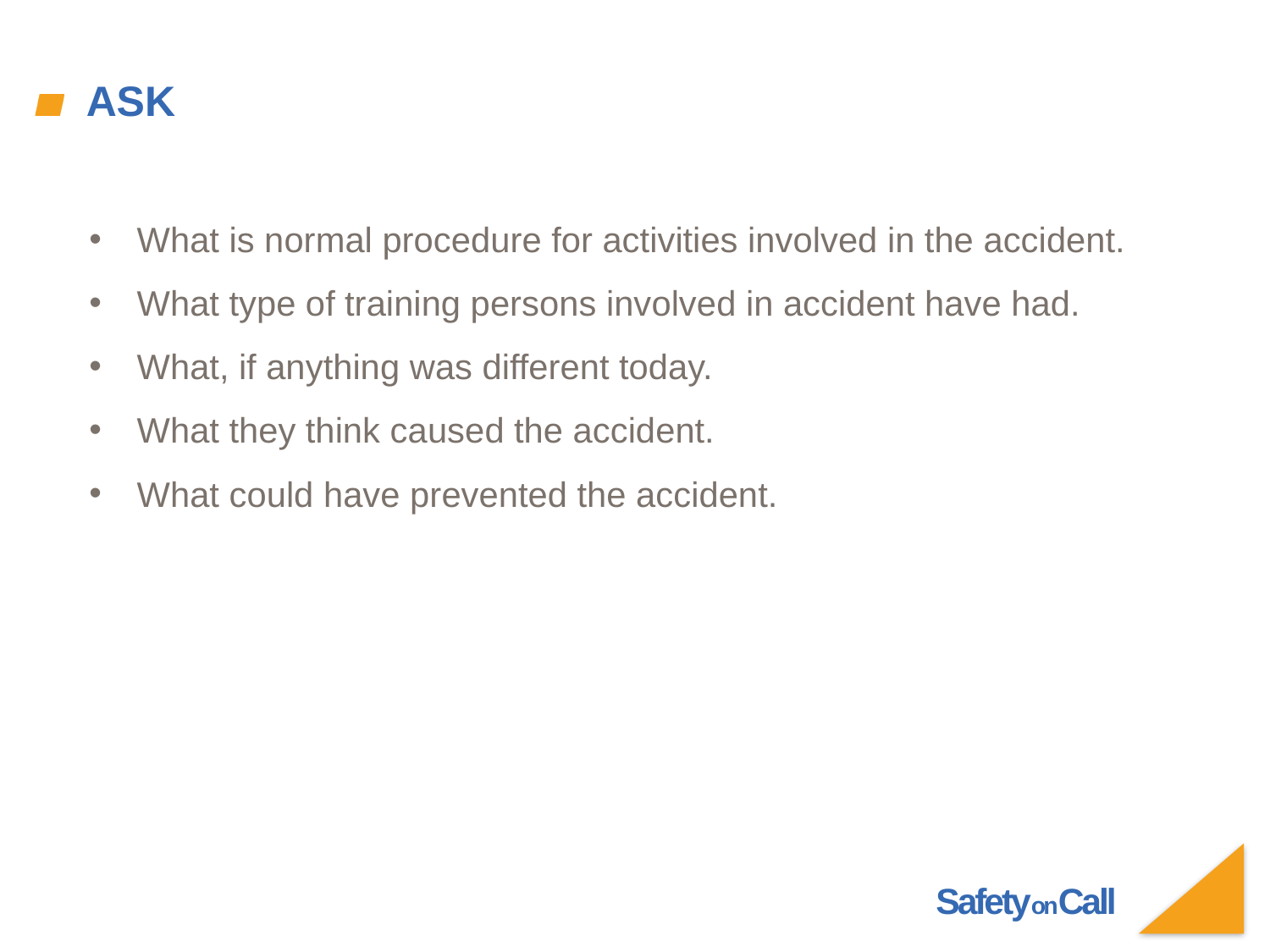

# Ask
What is normal procedure for activities involved in the accident.
What type of training persons involved in accident have had.
What, if anything was different today.
What they think caused the accident.
What could have prevented the accident.